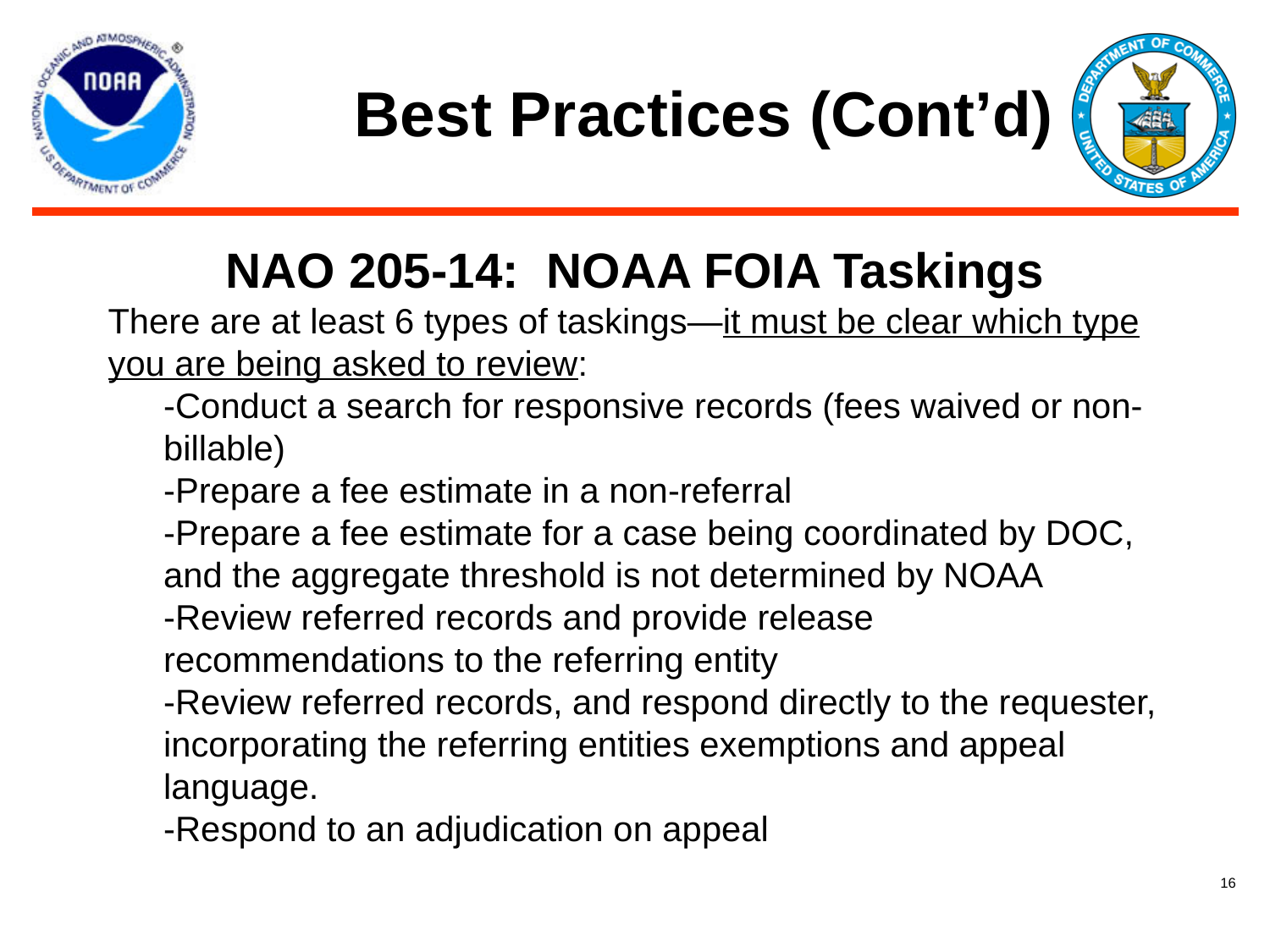

# Best Practices (Cont’d)
NAO 205-14:  NOAA FOIA Taskings
There are at least 6 types of taskings—it must be clear which type you are being asked to review:
-Conduct a search for responsive records (fees waived or non-billable)
-Prepare a fee estimate in a non-referral
-Prepare a fee estimate for a case being coordinated by DOC, and the aggregate threshold is not determined by NOAA
-Review referred records and provide release recommendations to the referring entity
-Review referred records, and respond directly to the requester, incorporating the referring entities exemptions and appeal language.
-Respond to an adjudication on appeal

16